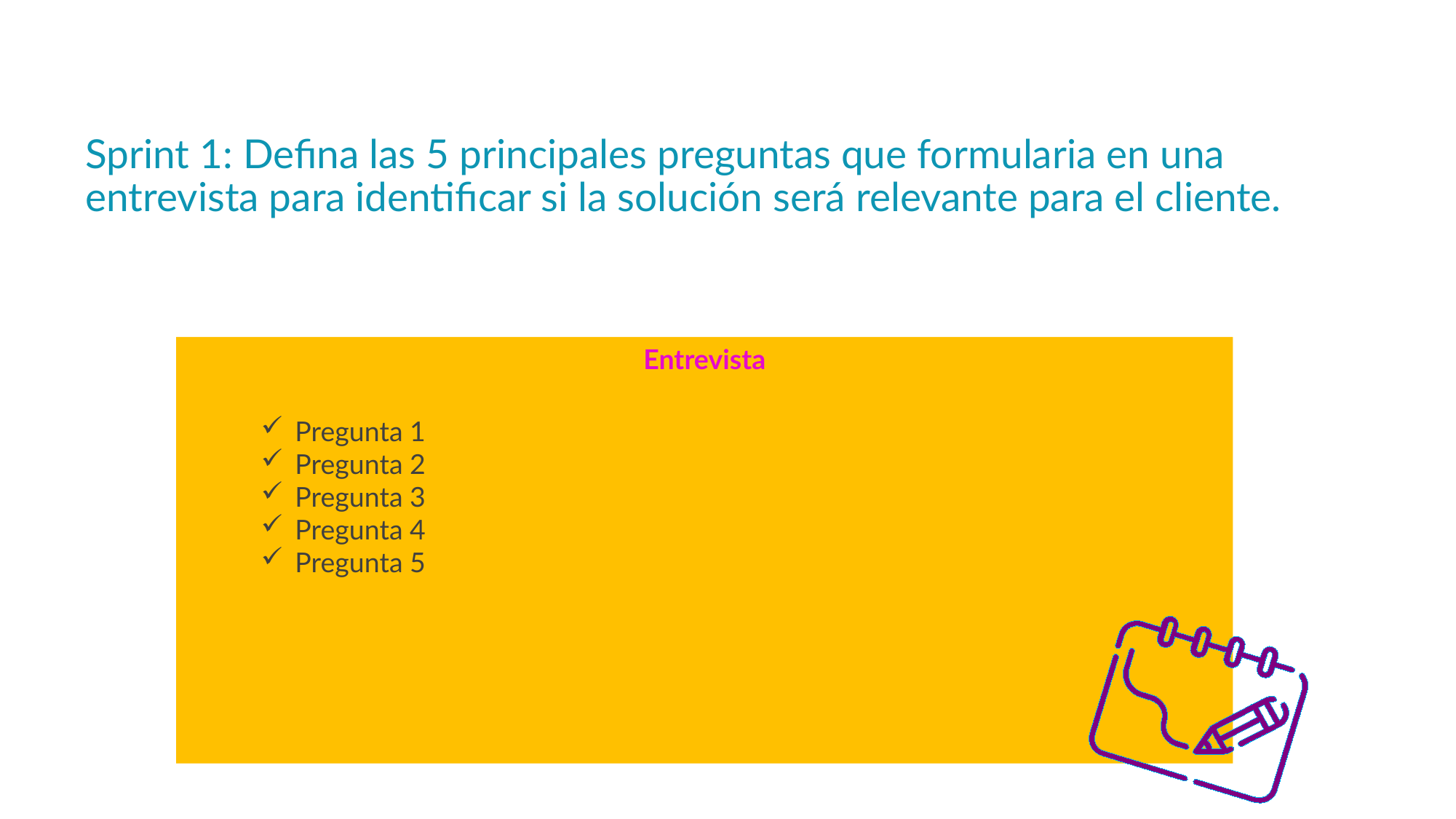

# Sprint 1: Defina las 5 principales preguntas que formularia en una entrevista para identificar si la solución será relevante para el cliente.
Entrevista

Pregunta 1
Pregunta 2
Pregunta 3
Pregunta 4
Pregunta 5